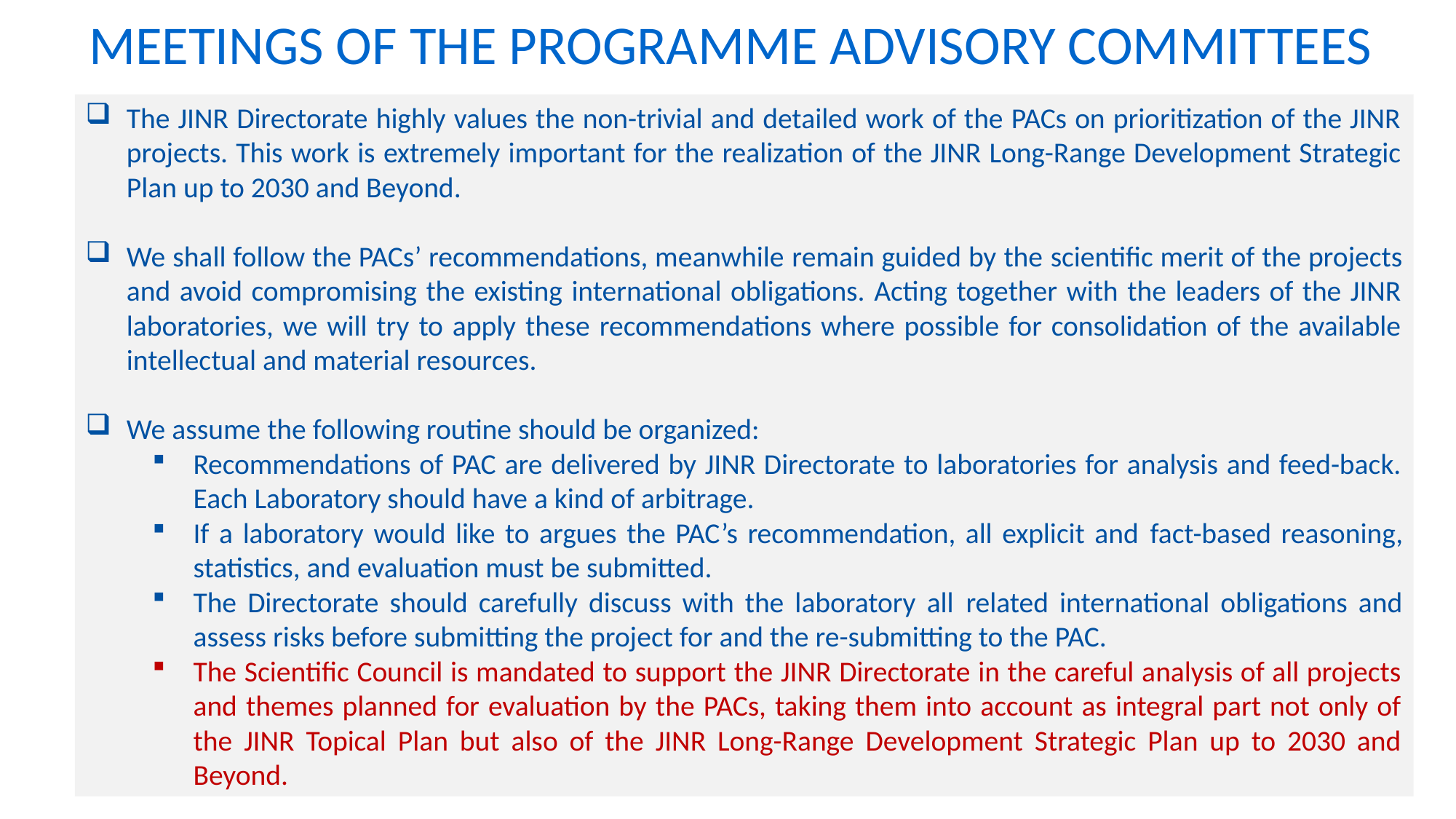

Meetings of the Programme Advisory Committees
The JINR Directorate highly values the non-trivial and detailed work of the PACs on prioritization of the JINR projects. This work is extremely important for the realization of the JINR Long-Range Development Strategic Plan up to 2030 and Beyond.

We shall follow the PACs’ recommendations, meanwhile remain guided by the scientific merit of the projects and avoid compromising the existing international obligations. Acting together with the leaders of the JINR laboratories, we will try to apply these recommendations where possible for consolidation of the available intellectual and material resources.

We assume the following routine should be organized:
Recommendations of PAC are delivered by JINR Directorate to laboratories for analysis and feed-back. Each Laboratory should have a kind of arbitrage.
If a laboratory would like to argues the PAC’s recommendation, all explicit and fact-based reasoning, statistics, and evaluation must be submitted.
The Directorate should carefully discuss with the laboratory all related international obligations and assess risks before submitting the project for and the re-submitting to the PAC.
The Scientific Council is mandated to support the JINR Directorate in the careful analysis of all projects and themes planned for evaluation by the PACs, taking them into account as integral part not only of the JINR Topical Plan but also of the JINR Long-Range Development Strategic Plan up to 2030 and Beyond.